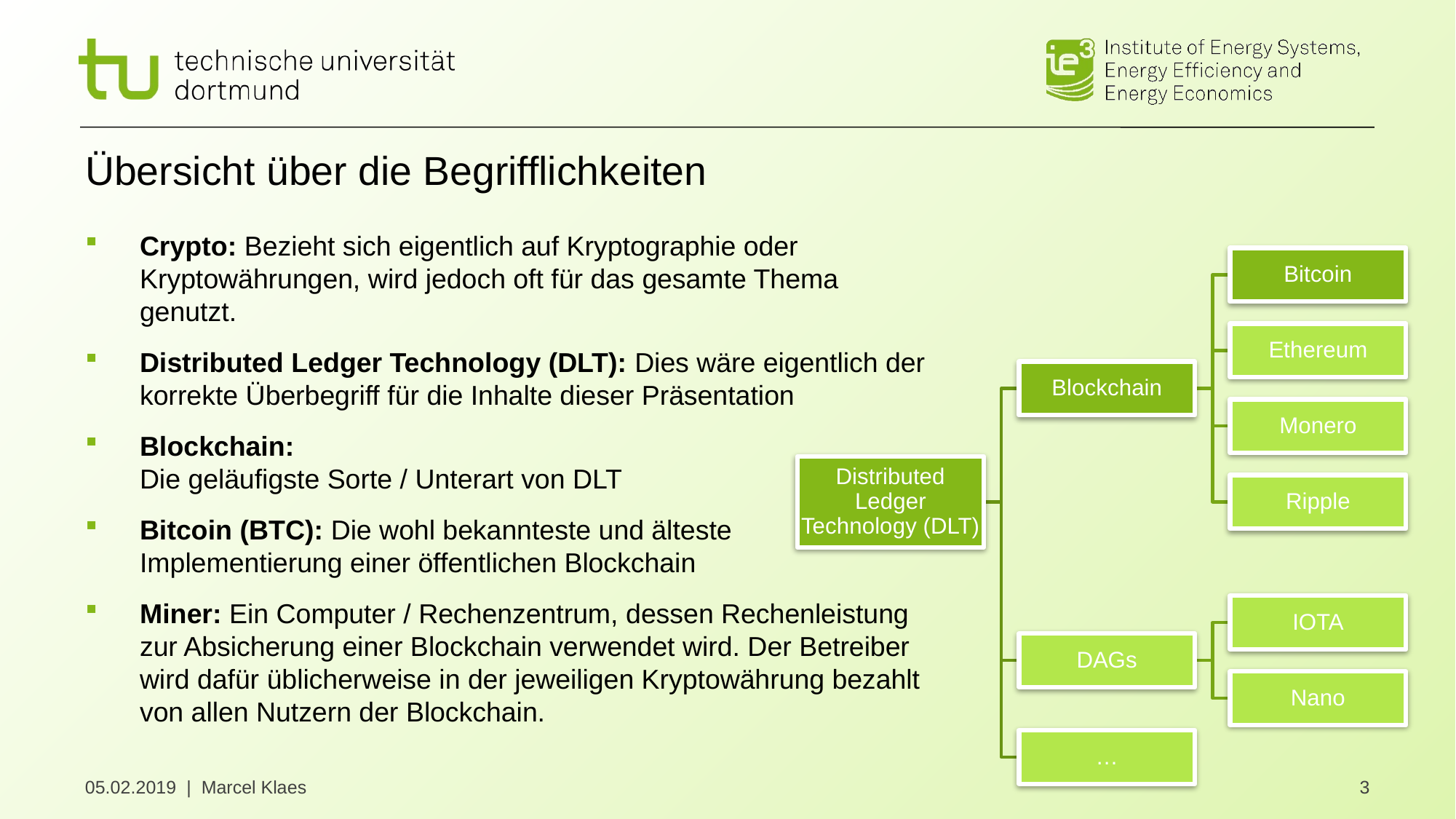

Distributed Ledger Technology (DLT)
Blockchain
Bitcoin
Ethereum
Monero
Ripple
…
DAGs
IOTA
Nano
# Übersicht über die Begrifflichkeiten
Crypto: Bezieht sich eigentlich auf Kryptographie oder Kryptowährungen, wird jedoch oft für das gesamte Thema genutzt.
Distributed Ledger Technology (DLT): Dies wäre eigentlich der korrekte Überbegriff für die Inhalte dieser Präsentation
Blockchain:
Die geläufigste Sorte / Unterart von DLT
Bitcoin (BTC): Die wohl bekannteste und älteste Implementierung einer öffentlichen Blockchain
Miner: Ein Computer / Rechenzentrum, dessen Rechenleistung zur Absicherung einer Blockchain verwendet wird. Der Betreiber wird dafür üblicherweise in der jeweiligen Kryptowährung bezahlt von allen Nutzern der Blockchain.
05.02.2019  |  Marcel Klaes
3